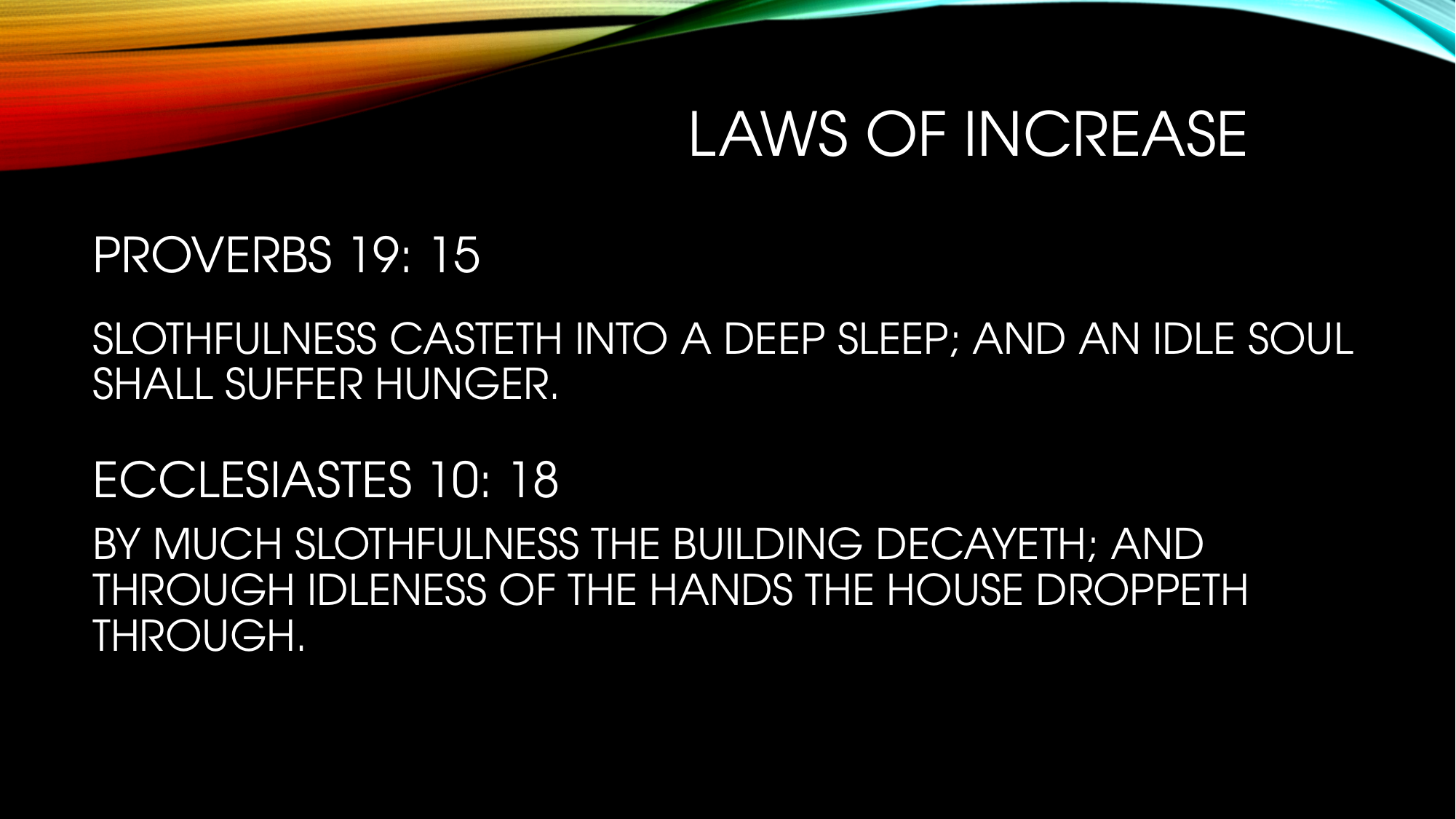

LAWS OF INCREASE
PROVERBS 19: 15

SLOTHFULNESS CASTETH INTO A DEEP SLEEP; AND AN IDLE SOUL SHALL SUFFER HUNGER.

ECCLESIASTES 10: 18
BY MUCH SLOTHFULNESS THE BUILDING DECAYETH; AND THROUGH IDLENESS OF THE HANDS THE HOUSE DROPPETH THROUGH.